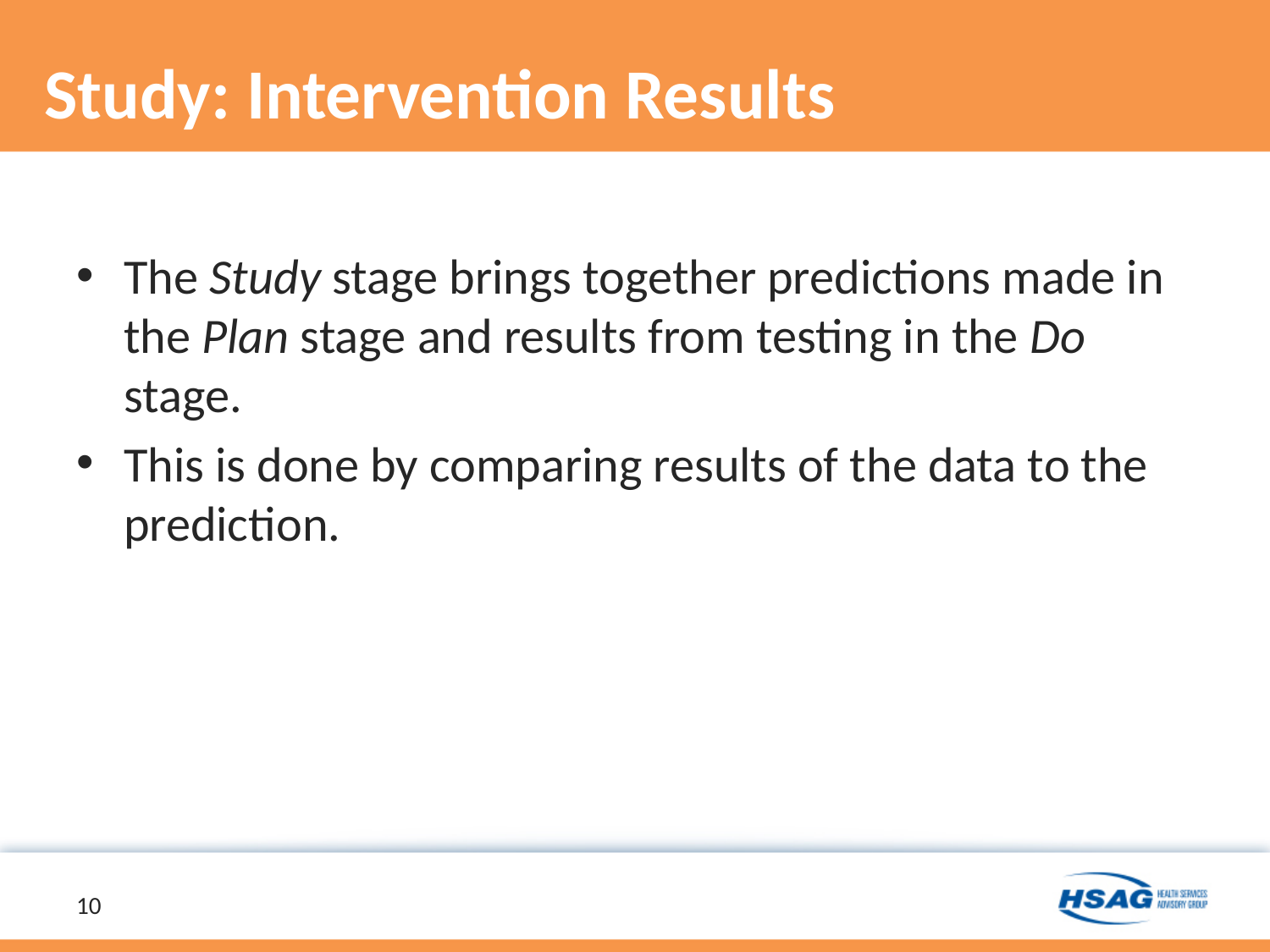

# Study: Intervention Results

The Study stage brings together predictions made in the Plan stage and results from testing in the Do stage.
This is done by comparing results of the data to the prediction.

10